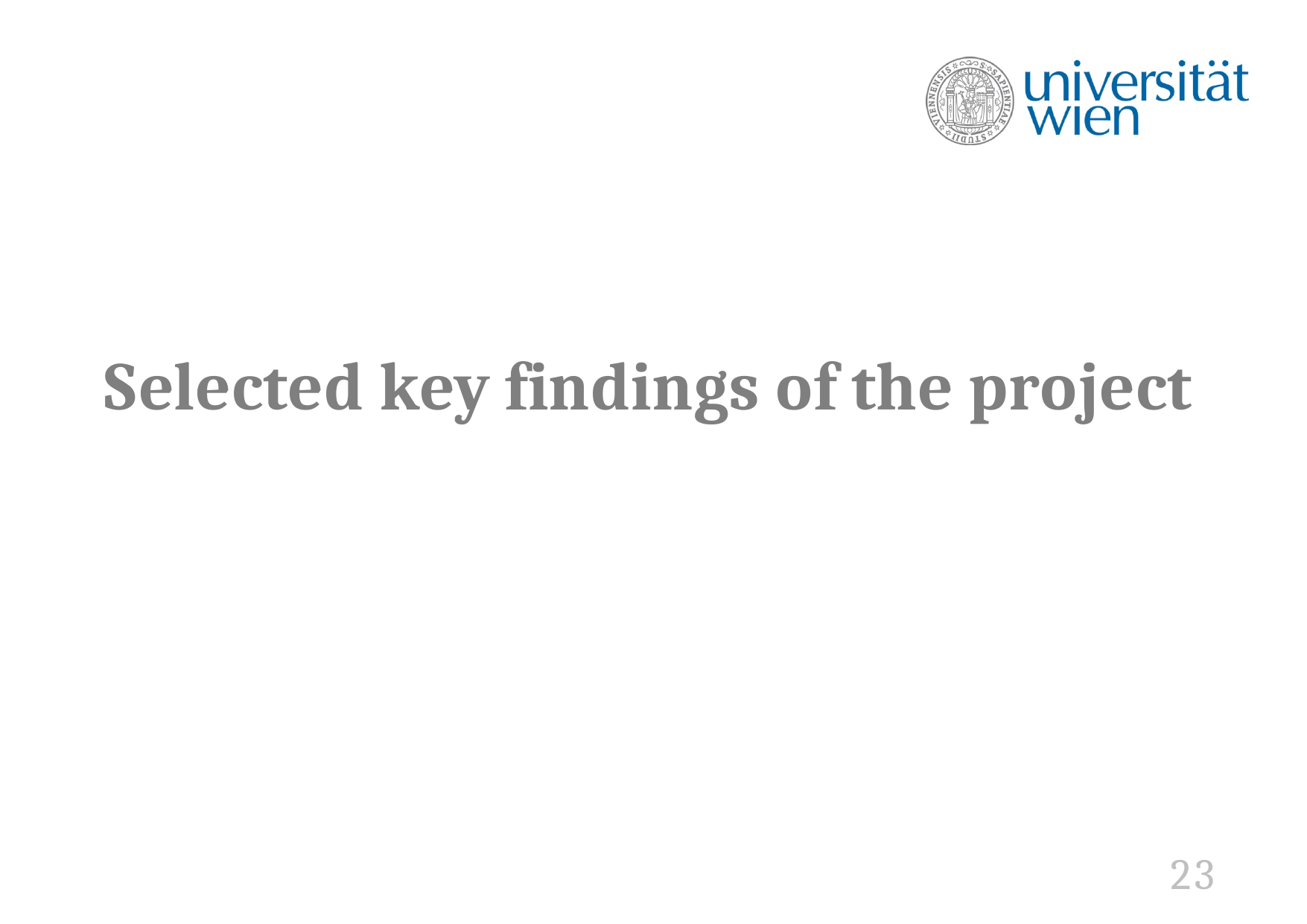

# Selected key findings of the project